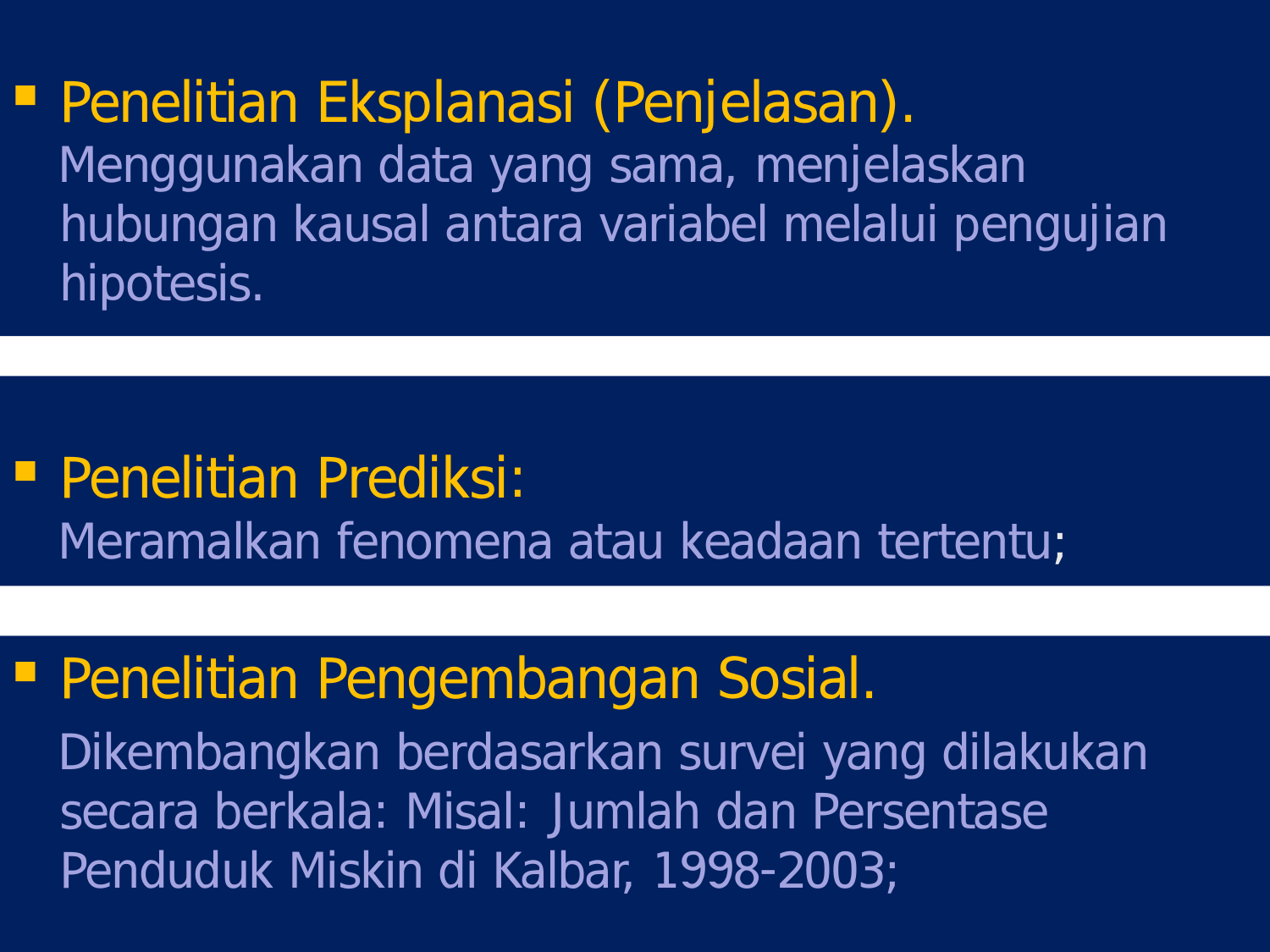

Penelitian Eksplanasi (Penjelasan).
   Menggunakan data yang sama, menjelaskan hubungan kausal antara variabel melalui pengujian hipotesis.

Penelitian Prediksi:
   Meramalkan fenomena atau keadaan tertentu;

Penelitian Pengembangan Sosial.
   Dikembangkan berdasarkan survei yang dilakukan secara berkala: Misal: Jumlah dan Persentase Penduduk Miskin di Kalbar, 1998-2003;